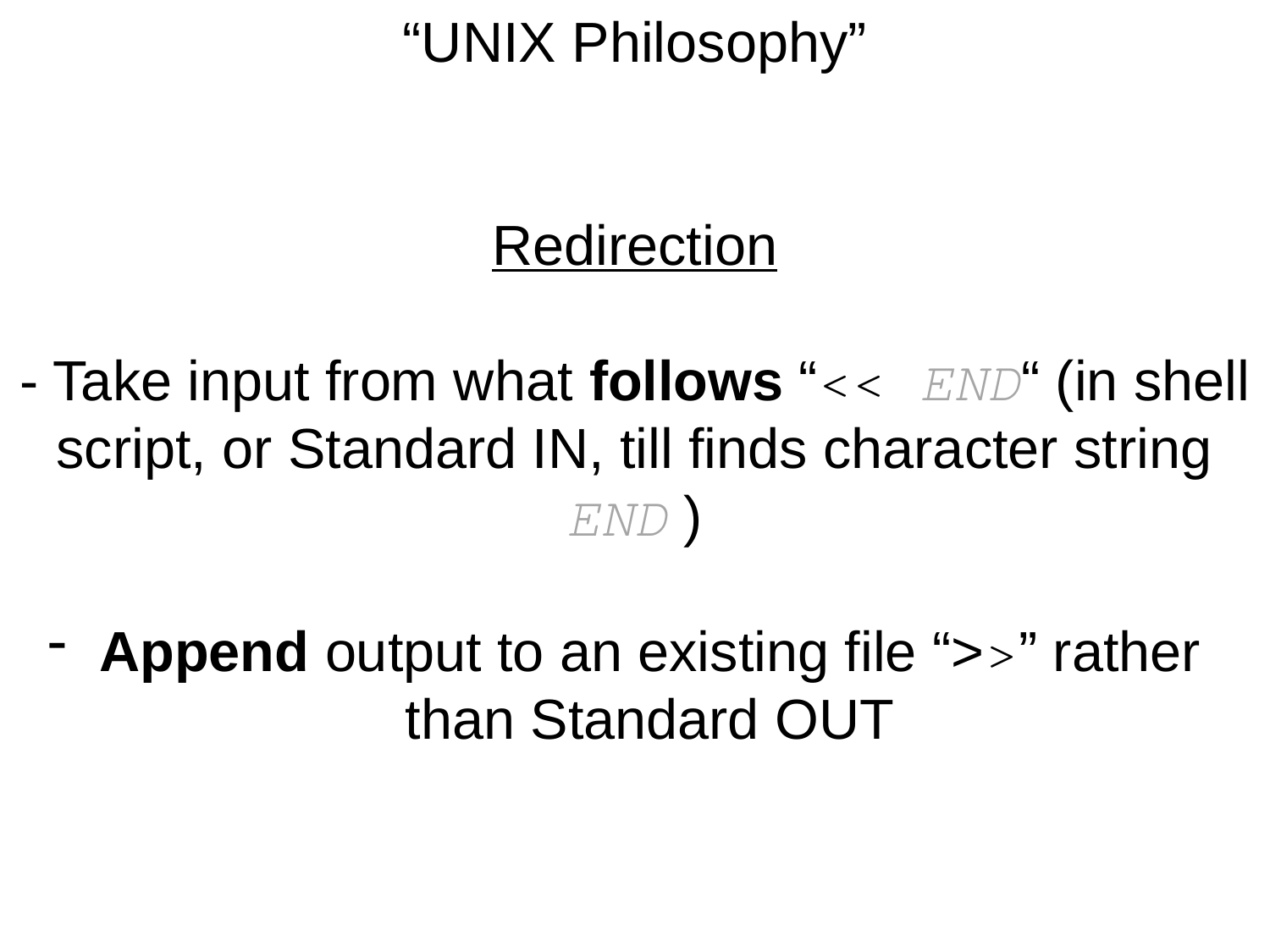

“UNIX Philosophy”

Redirection

- Take input from what follows “<< END“ (in shell script, or Standard IN, till finds character string END )

Append output to an existing file “>>” rather than Standard OUT